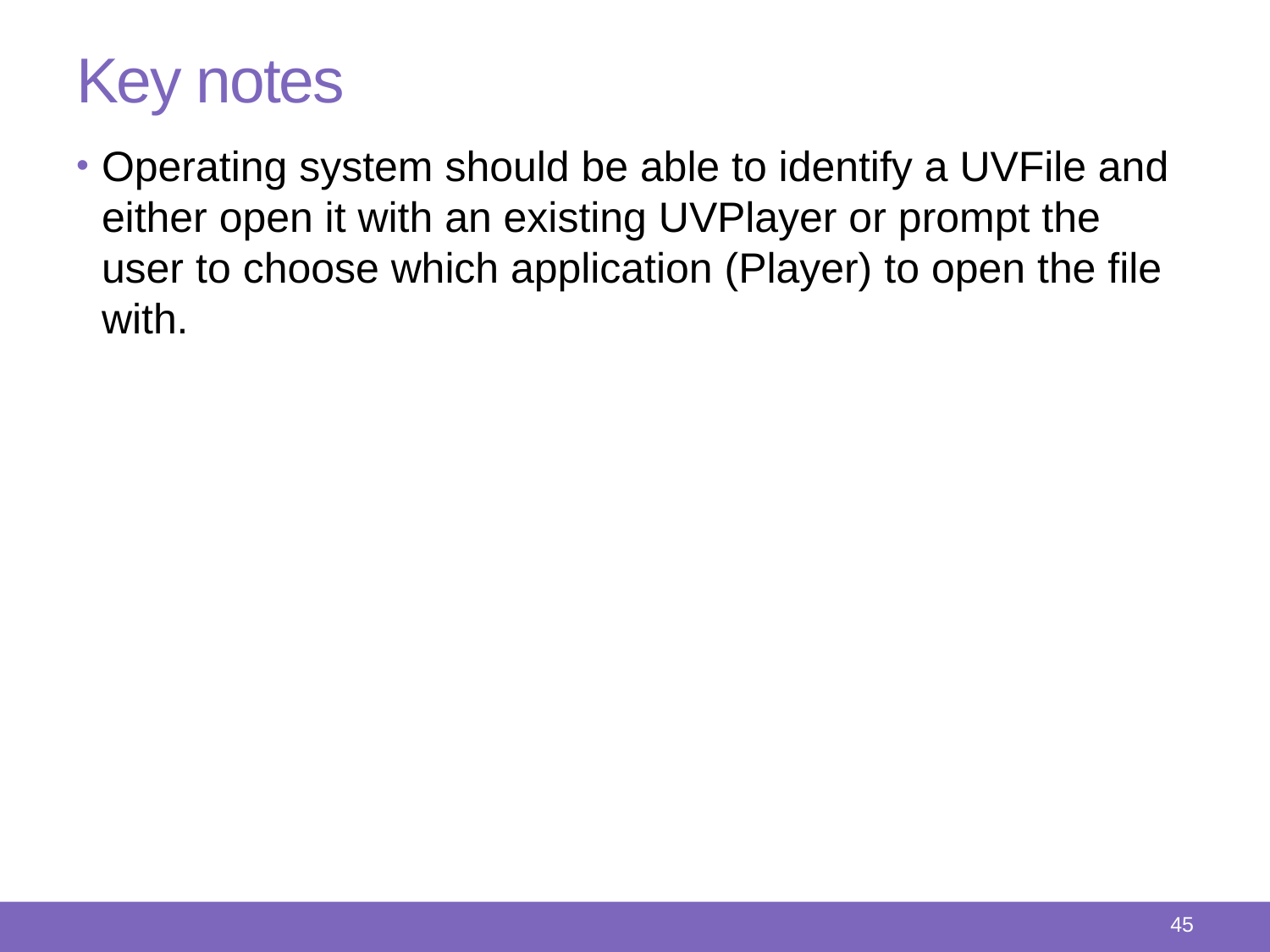

# Key notes
Operating system should be able to identify a UVFile and either open it with an existing UVPlayer or prompt the user to choose which application (Player) to open the file with.
45